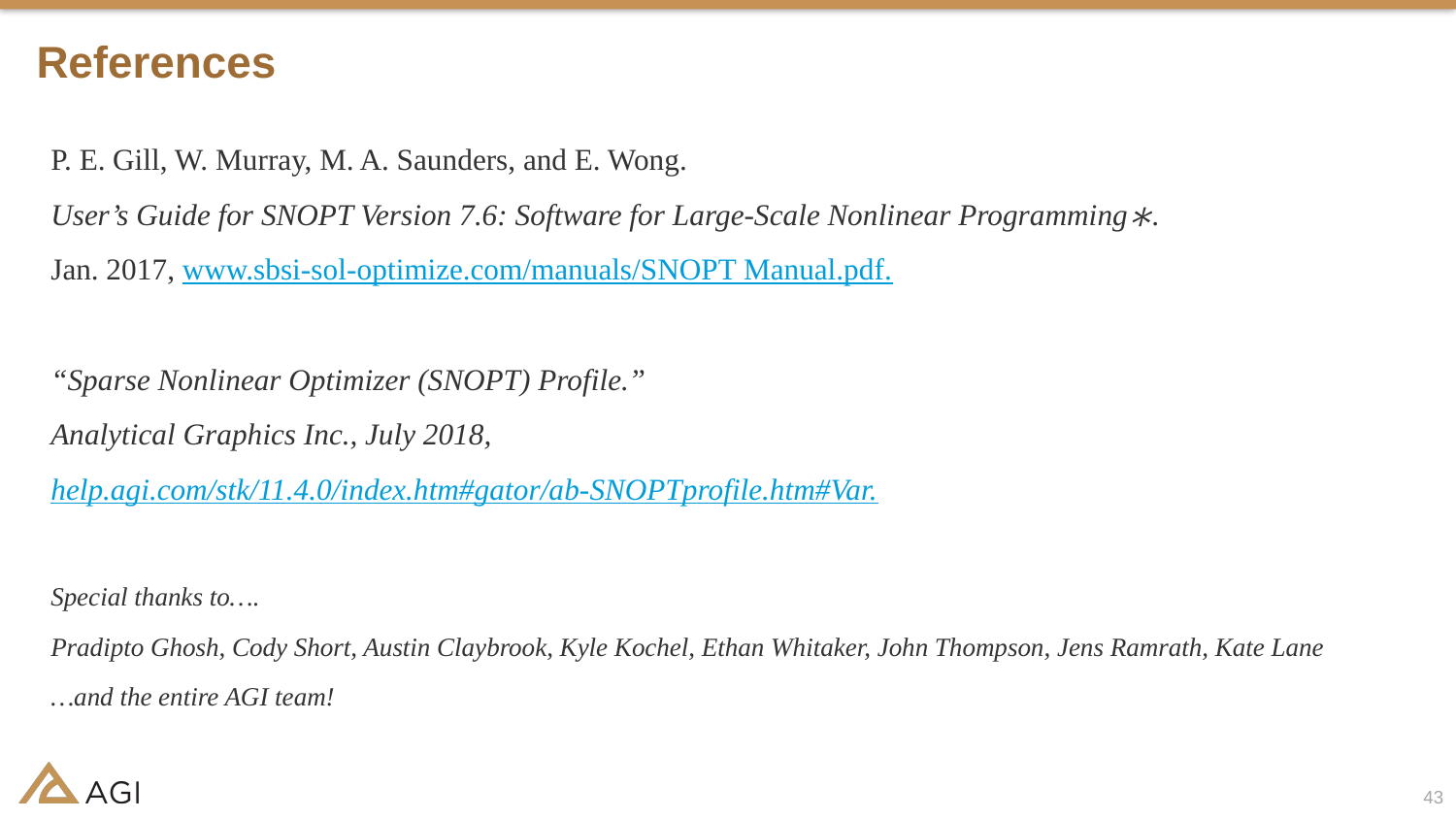

# References
P. E. Gill, W. Murray, M. A. Saunders, and E. Wong.
User’s Guide for SNOPT Version 7.6: Software for Large-Scale Nonlinear Programming∗.
Jan. 2017, www.sbsi-sol-optimize.com/manuals/SNOPT Manual.pdf.

“Sparse Nonlinear Optimizer (SNOPT) Profile.”
Analytical Graphics Inc., July 2018,
help.agi.com/stk/11.4.0/index.htm#gator/ab-SNOPTprofile.htm#Var.

Special thanks to….
Pradipto Ghosh, Cody Short, Austin Claybrook, Kyle Kochel, Ethan Whitaker, John Thompson, Jens Ramrath, Kate Lane
…and the entire AGI team!